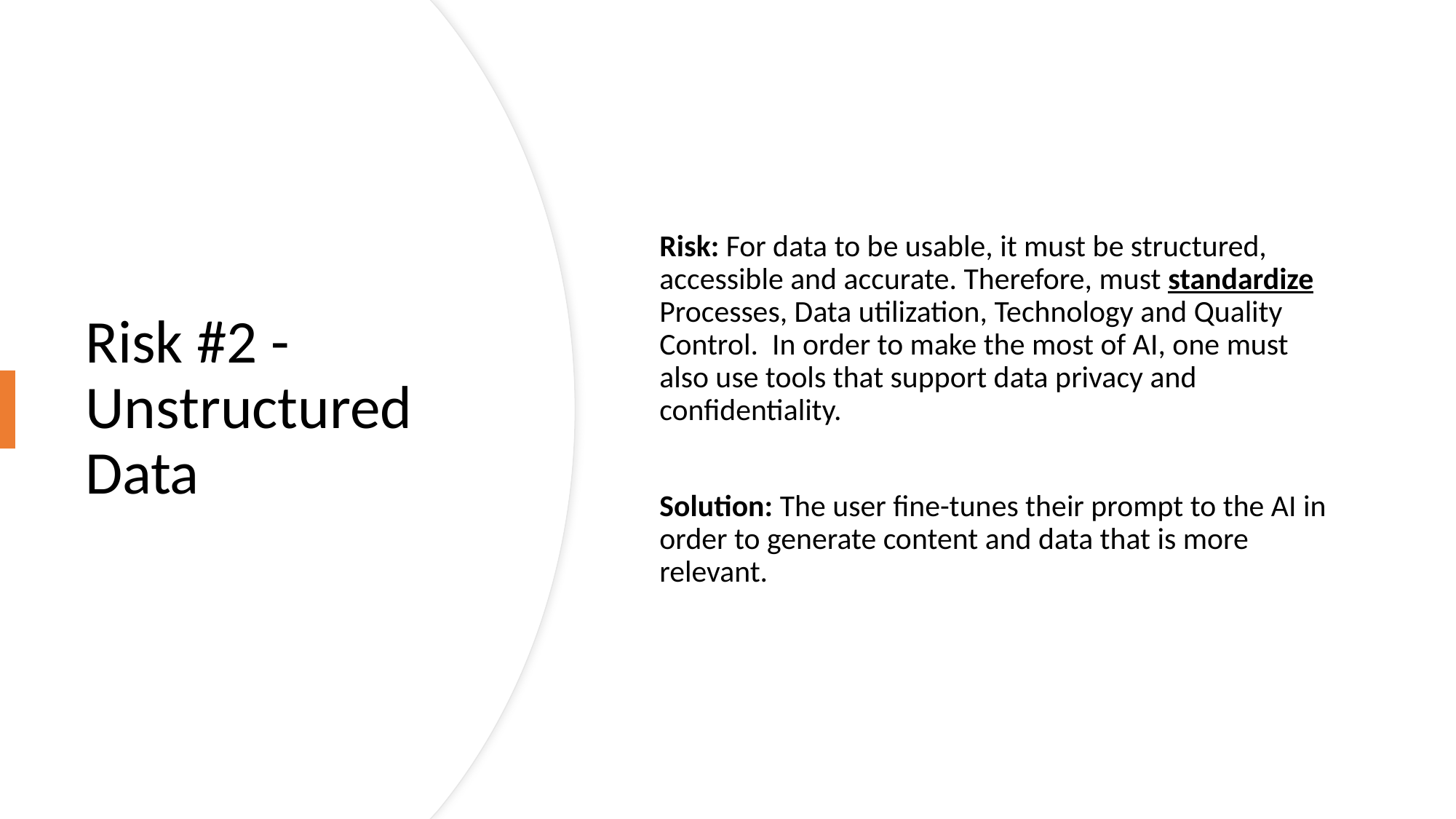

Risk: For data to be usable, it must be structured, accessible and accurate. Therefore, must standardize Processes, Data utilization, Technology and Quality Control.  In order to make the most of AI, one must also use tools that support data privacy and confidentiality.

Solution: The user fine-tunes their prompt to the AI in order to generate content and data that is more relevant.
# Risk #2 - Unstructured Data